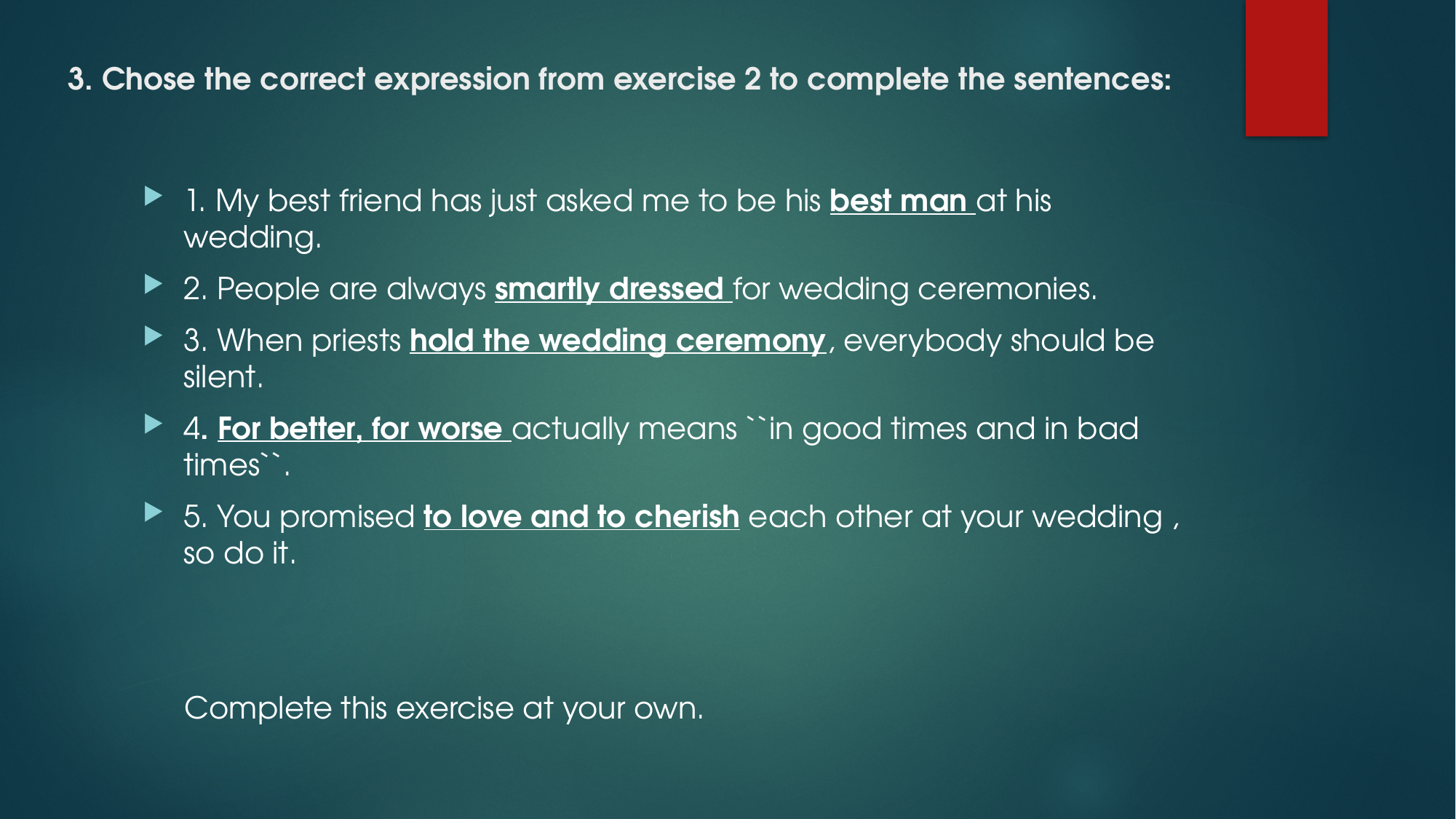

# 3. Chose the correct expression from exercise 2 to complete the sentences:
1. My best friend has just asked me to be his best man at his wedding.
2. People are always smartly dressed for wedding ceremonies.
3. When priests hold the wedding ceremony, everybody should be silent.
4. For better, for worse actually means ``in good times and in bad times``.
5. You promised to love and to cherish each other at your wedding , so do it.

     Complete this exercise at your own.